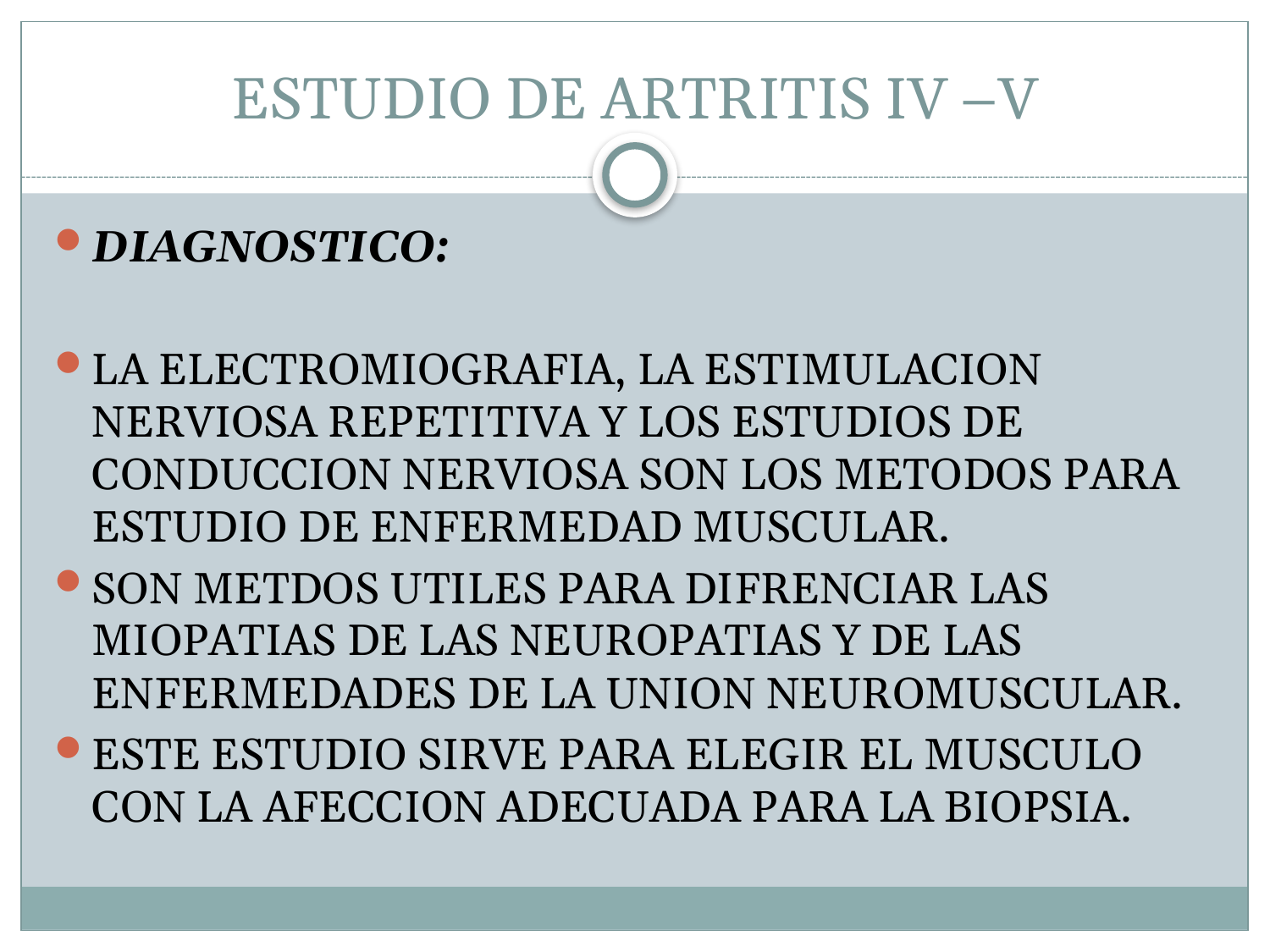

# ESTUDIO DE ARTRITIS IV –V
DIAGNOSTICO:

LA ELECTROMIOGRAFIA, LA ESTIMULACION NERVIOSA REPETITIVA Y LOS ESTUDIOS DE CONDUCCION NERVIOSA SON LOS METODOS PARA ESTUDIO DE ENFERMEDAD MUSCULAR.
SON METDOS UTILES PARA DIFRENCIAR LAS MIOPATIAS DE LAS NEUROPATIAS Y DE LAS ENFERMEDADES DE LA UNION NEUROMUSCULAR.
ESTE ESTUDIO SIRVE PARA ELEGIR EL MUSCULO CON LA AFECCION ADECUADA PARA LA BIOPSIA.